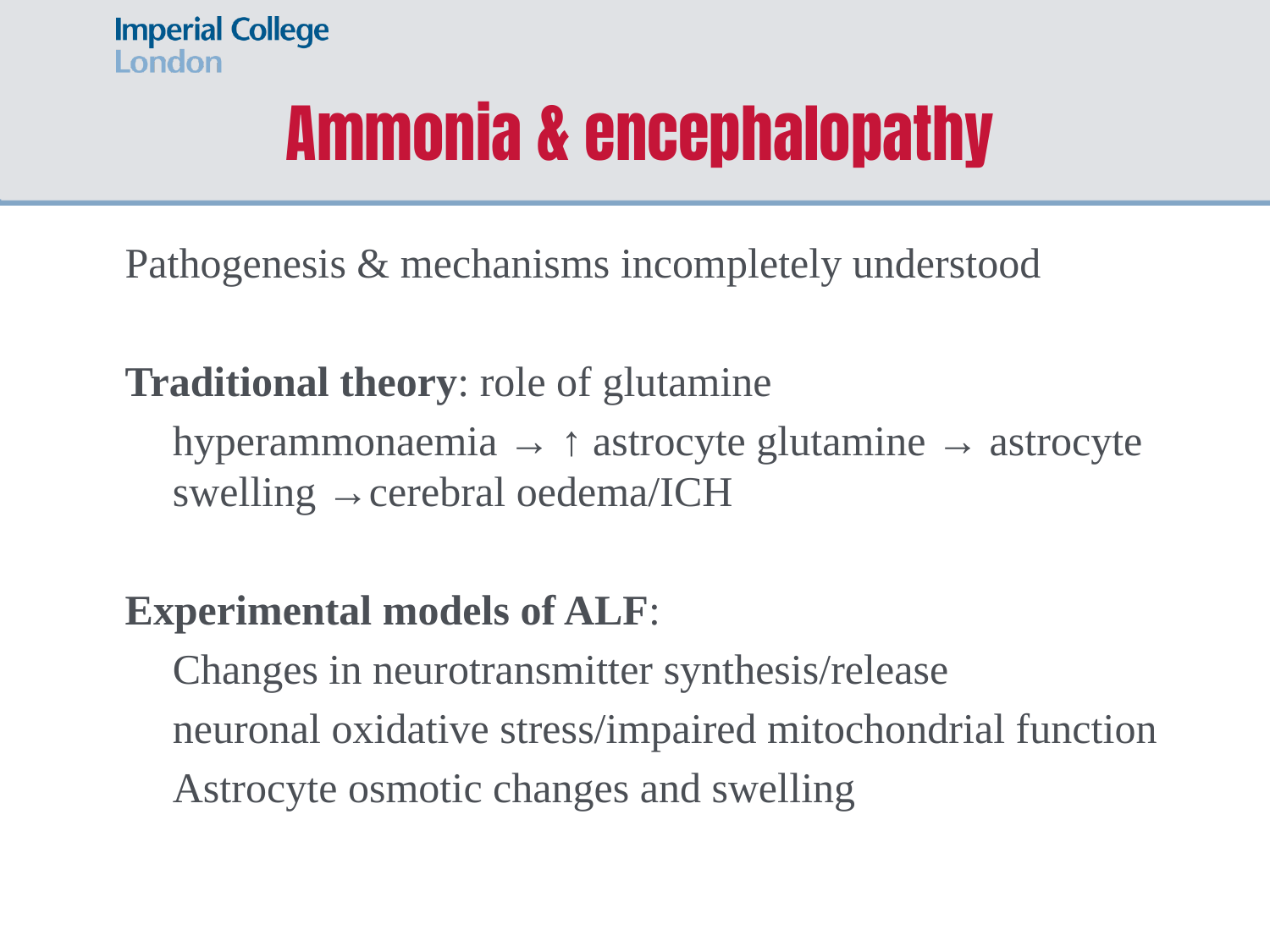

# Ammonia & encephalopathy
Pathogenesis & mechanisms incompletely understood

Traditional theory: role of glutamine
	hyperammonaemia → ↑ astrocyte glutamine → astrocyte swelling →cerebral oedema/ICH

Experimental models of ALF:
	Changes in neurotransmitter synthesis/release
	neuronal oxidative stress/impaired mitochondrial function
	Astrocyte osmotic changes and swelling